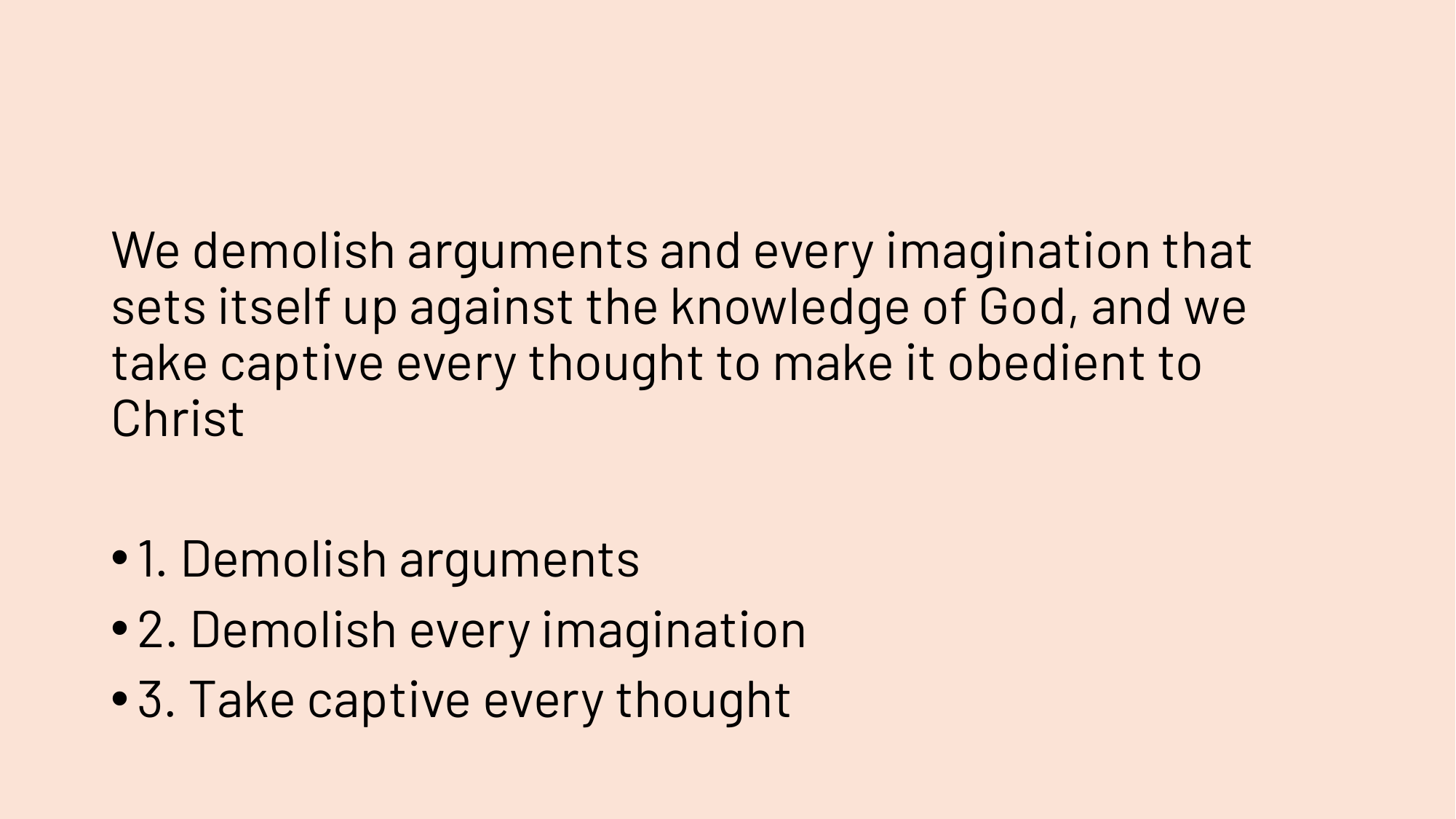

#
We demolish arguments and every imagination that sets itself up against the knowledge of God, and we take captive every thought to make it obedient to Christ

1. Demolish arguments
2. Demolish every imagination
3. Take captive every thought